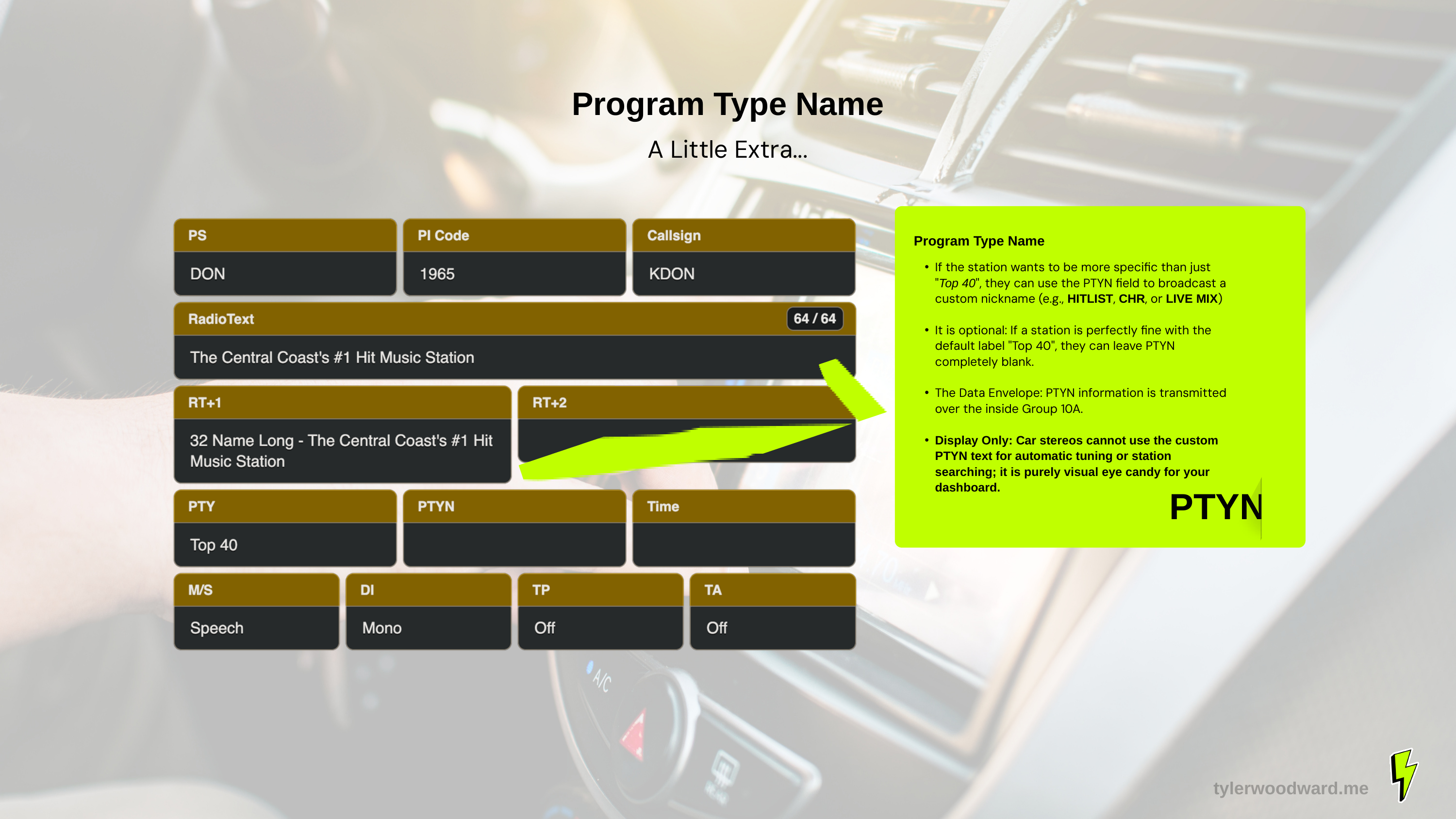

Program Type Name
A Little Extra...

Program Type Name
If the station wants to be more specific than just "Top 40", they can use the PTYN field to broadcast a custom nickname (e.g., HITLIST, CHR, or LIVE MIX)

It is optional: If a station is perfectly fine with the default label "Top 40", they can leave PTYN completely blank.

The Data Envelope: PTYN information is transmitted over the inside Group 10A.

Display Only: Car stereos cannot use the custom PTYN text for automatic tuning or station searching; it is purely visual eye candy for your dashboard.

PTYN

tylerwoodward.me